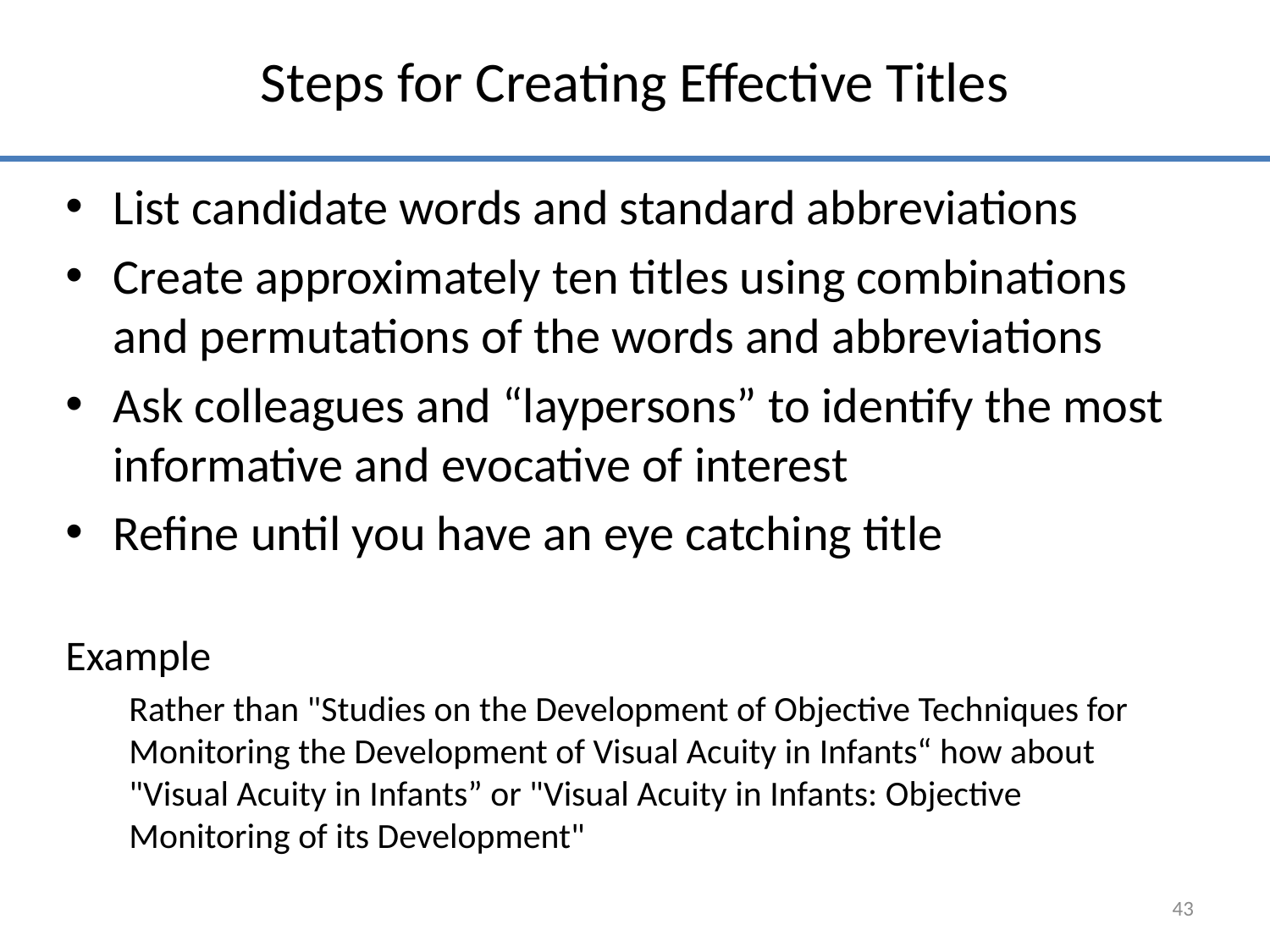

# Steps for Creating Effective Titles
List candidate words and standard abbreviations
Create approximately ten titles using combinations and permutations of the words and abbreviations
Ask colleagues and “laypersons” to identify the most informative and evocative of interest
Refine until you have an eye catching title

Example
Rather than "Studies on the Development of Objective Techniques for Monitoring the Development of Visual Acuity in Infants“ how about "Visual Acuity in Infants” or "Visual Acuity in Infants: Objective Monitoring of its Development"

43